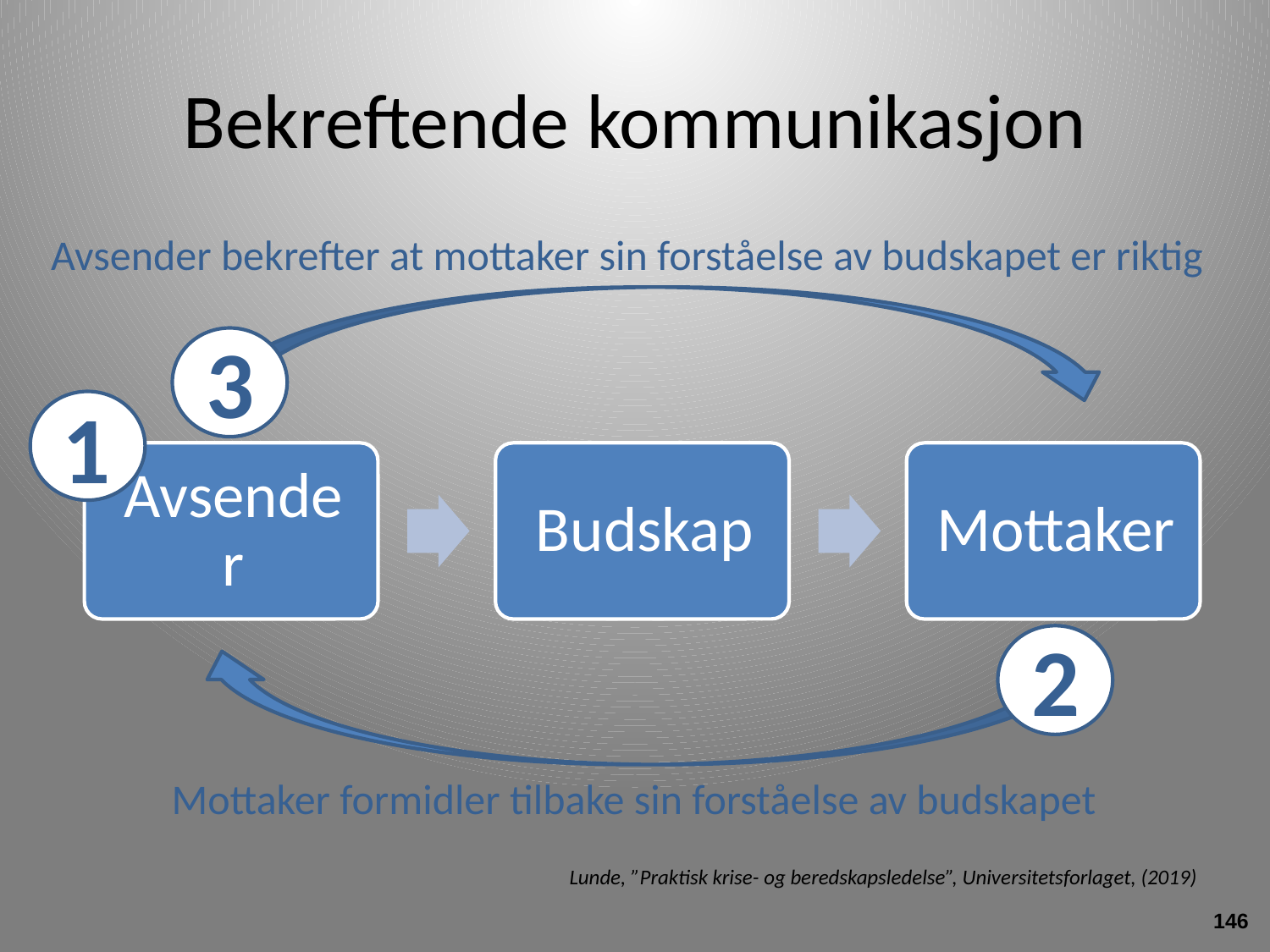

# Bekreftende kommunikasjon
Avsender

Budskap

Mottaker
Avsender bekrefter at mottaker sin forståelse av budskapet er riktig

3

1

2

Mottaker formidler tilbake sin forståelse av budskapet
Lunde, ”Praktisk krise- og beredskapsledelse”, Universitetsforlaget, (2019)
146